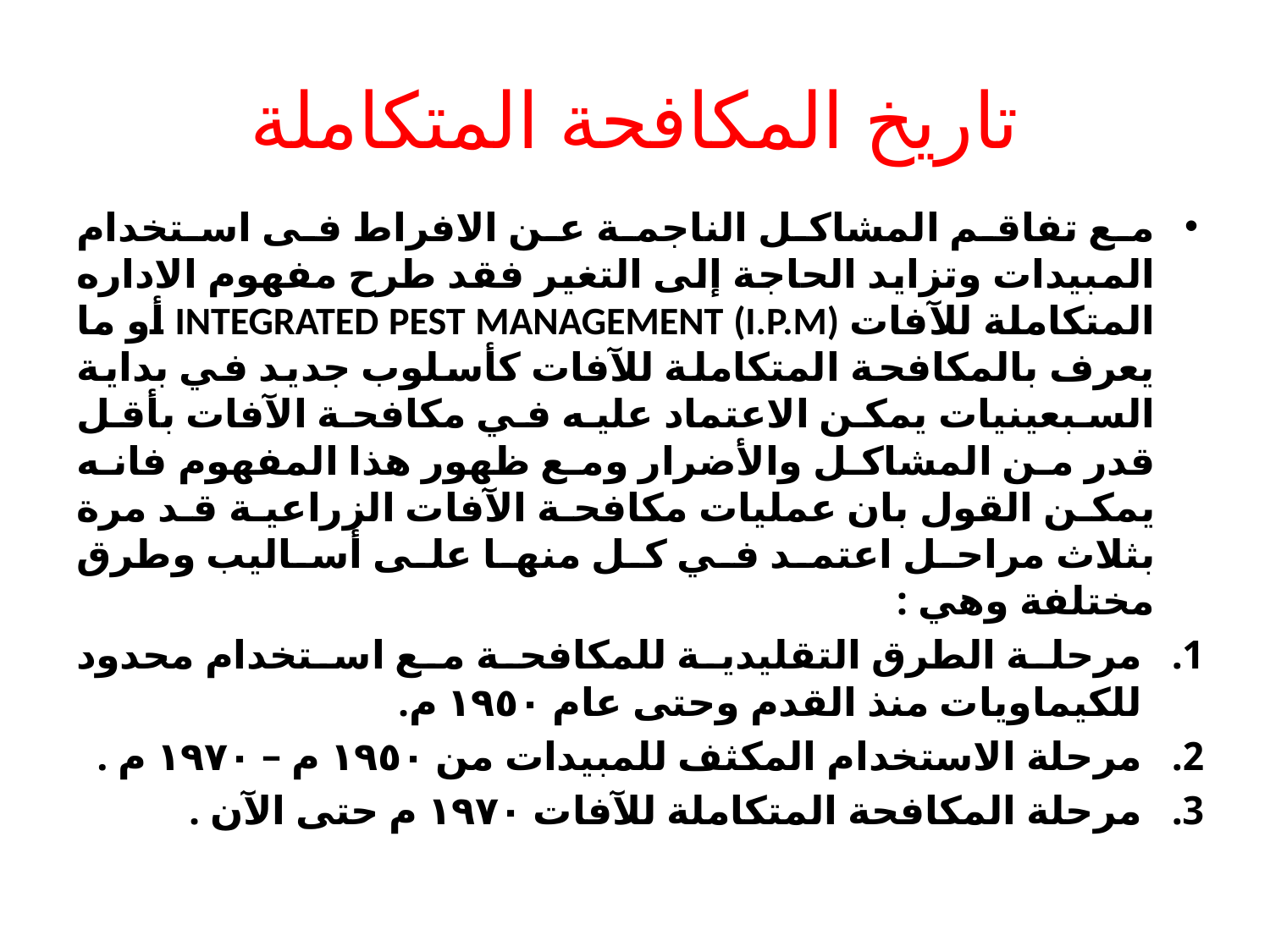

# تاريخ المكافحة المتكاملة
مع تفاقم المشاكل الناجمة عن الافراط فى استخدام المبيدات وتزايد الحاجة إلى التغير فقد طرح مفهوم الاداره المتكاملة للآفات INTEGRATED PEST MANAGEMENT (I.P.M) أو ما يعرف بالمكافحة المتكاملة للآفات كأسلوب جديد في بداية السبعينيات يمكن الاعتماد عليه في مكافحة الآفات بأقل قدر من المشاكل والأضرار ومع ظهور هذا المفهوم فانه يمكن القول بان عمليات مكافحة الآفات الزراعية قد مرة بثلاث مراحل اعتمد في كل منها على أساليب وطرق مختلفة وهي :
مرحلة الطرق التقليدية للمكافحة مع استخدام محدود للكيماويات منذ القدم وحتى عام ١٩٥٠ م.
مرحلة الاستخدام المكثف للمبيدات من ١٩٥٠ م – ١٩٧٠ م .
مرحلة المكافحة المتكاملة للآفات ١٩٧٠ م حتى الآن .